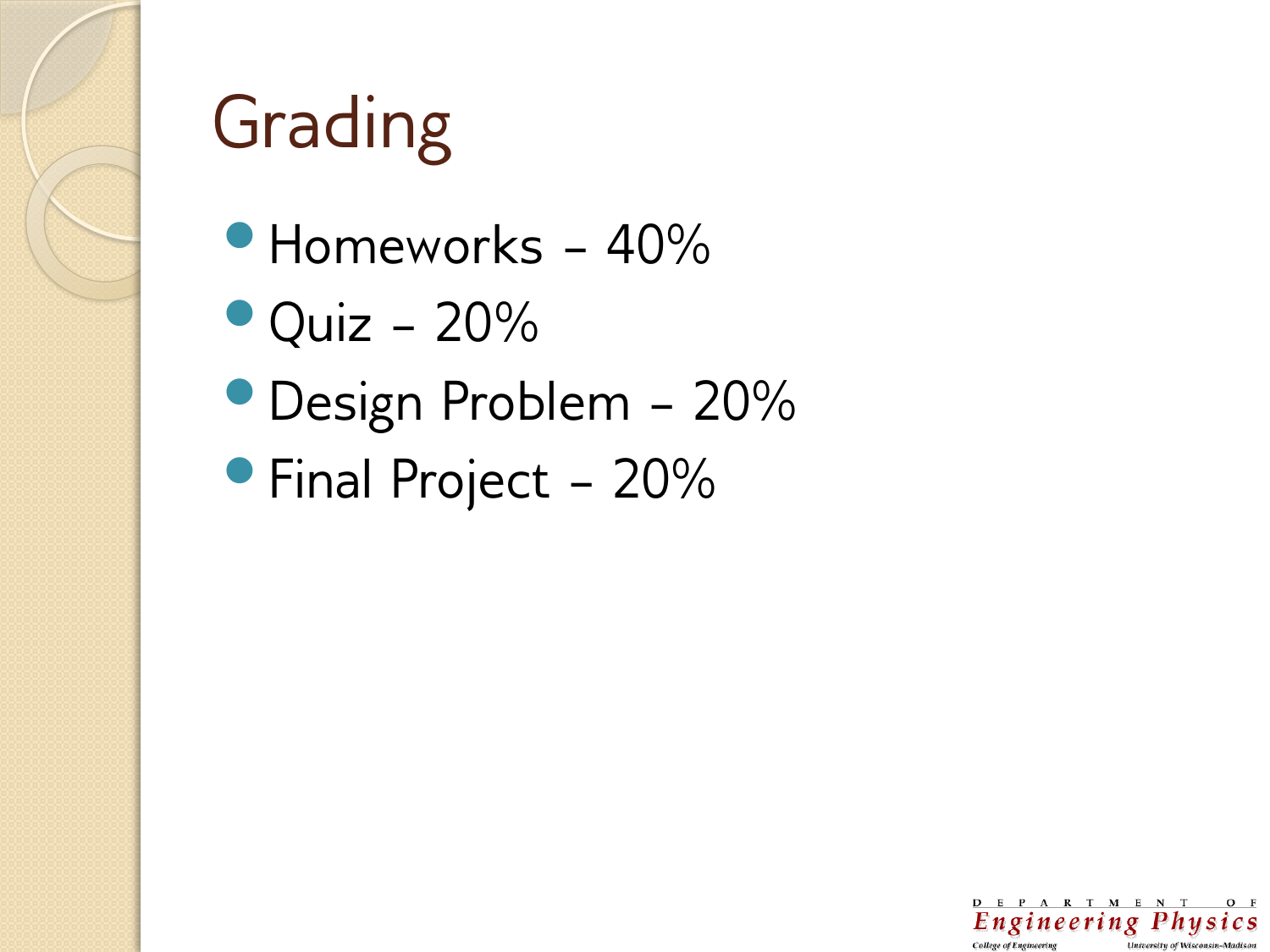

# Grading
Homeworks – 40%
Quiz – 20%
Design Problem – 20%
Final Project – 20%